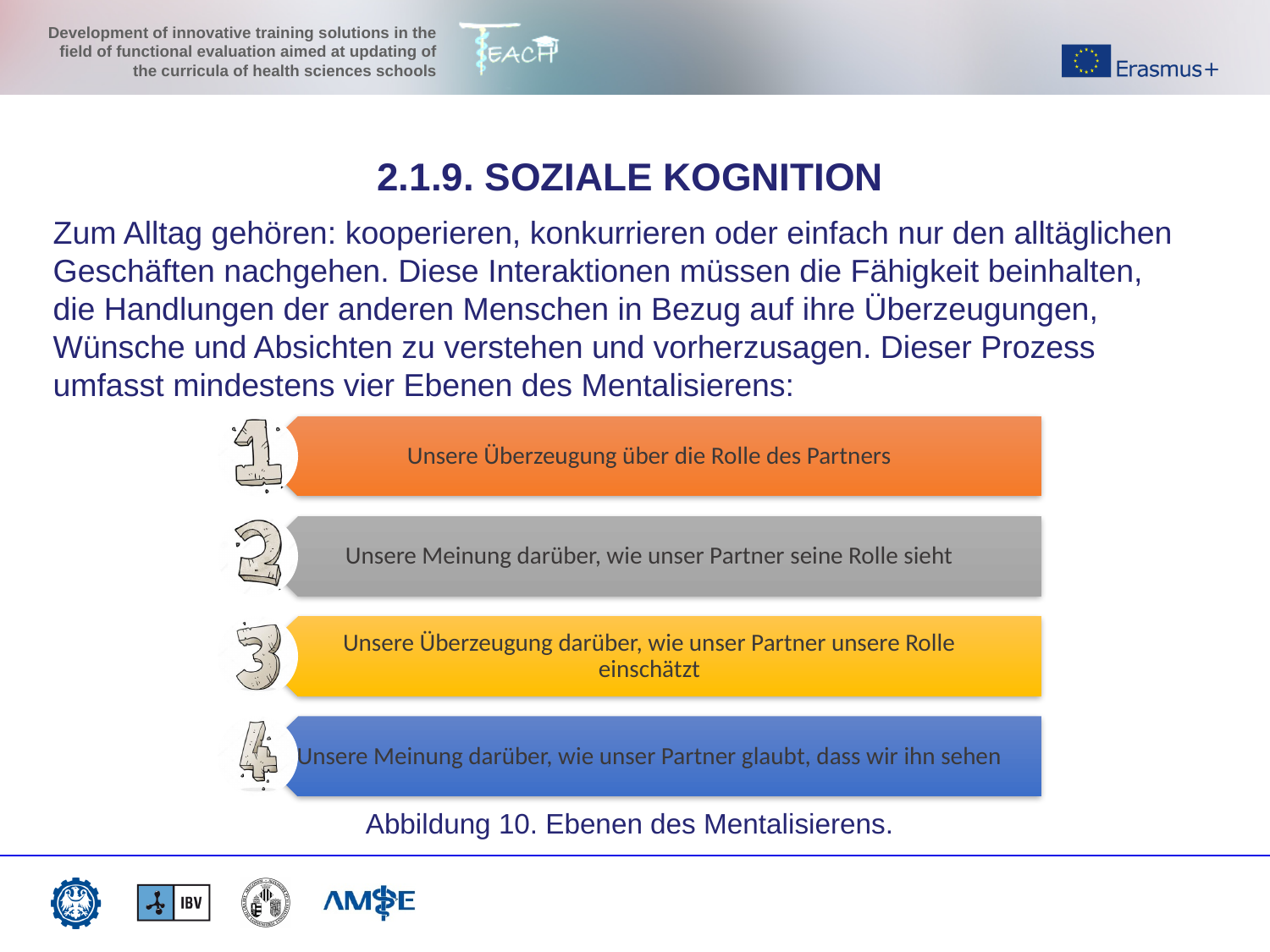

2.1.9. SOZIALE KOGNITION
Zum Alltag gehören: kooperieren, konkurrieren oder einfach nur den alltäglichen Geschäften nachgehen. Diese Interaktionen müssen die Fähigkeit beinhalten, die Handlungen der anderen Menschen in Bezug auf ihre Überzeugungen, Wünsche und Absichten zu verstehen und vorherzusagen. Dieser Prozess umfasst mindestens vier Ebenen des Mentalisierens:
Unsere Überzeugung über die Rolle des Partners
Unsere Meinung darüber, wie unser Partner seine Rolle sieht
Unsere Überzeugung darüber, wie unser Partner unsere Rolle einschätzt
Unsere Meinung darüber, wie unser Partner glaubt, dass wir ihn sehen
Abbildung 10. Ebenen des Mentalisierens.